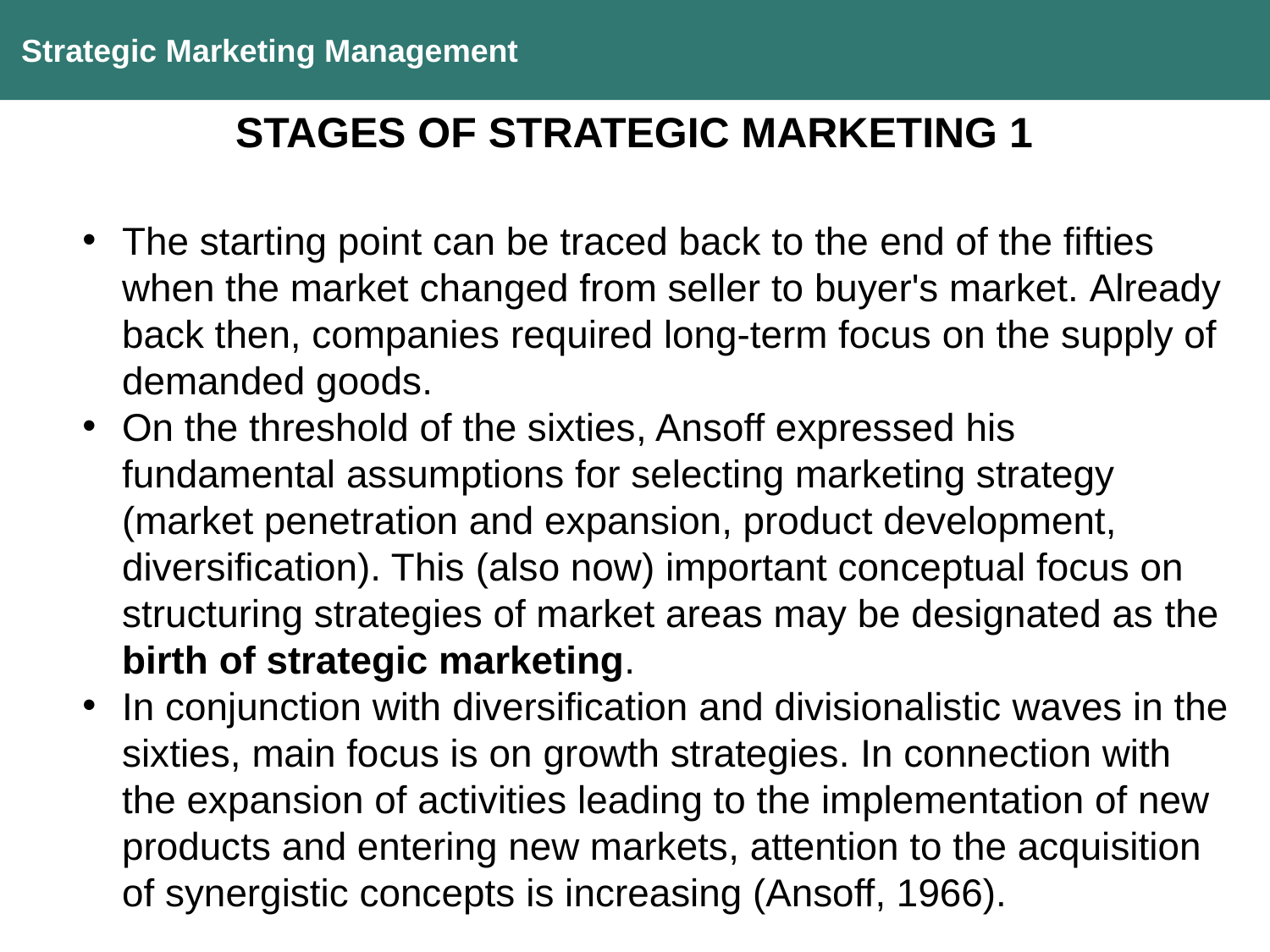

Strategic Marketing Management
STAGES OF STRATEGIC MARKETING 1
The starting point can be traced back to the end of the fifties  when the market changed from seller to buyer's market. Already back then, companies required long-term focus on the supply of demanded goods.
On the threshold of the sixties, Ansoff expressed his fundamental assumptions for selecting marketing strategy (market penetration and expansion, product development, diversification). This (also now) important conceptual focus on structuring strategies of market areas may be designated as the birth of strategic marketing.
In conjunction with diversification and divisionalistic waves in the sixties, main focus is on growth strategies. In connection with the expansion of activities leading to the implementation of new products and entering new markets, attention to the acquisition of synergistic concepts is increasing (Ansoff, 1966).